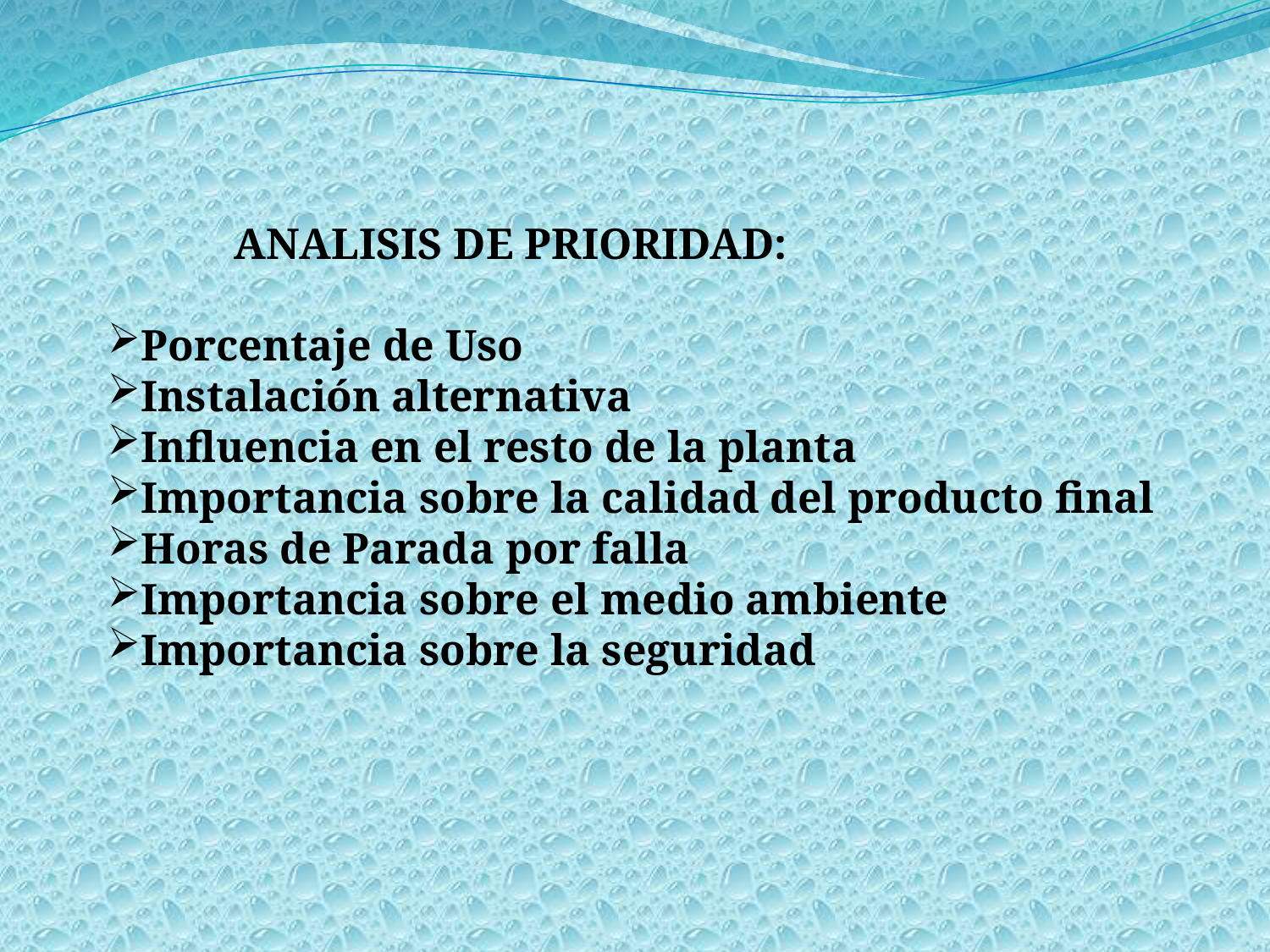

ANALISIS DE PRIORIDAD:

Porcentaje de Uso
Instalación alternativa
Influencia en el resto de la planta
Importancia sobre la calidad del producto final
Horas de Parada por falla
Importancia sobre el medio ambiente
Importancia sobre la seguridad